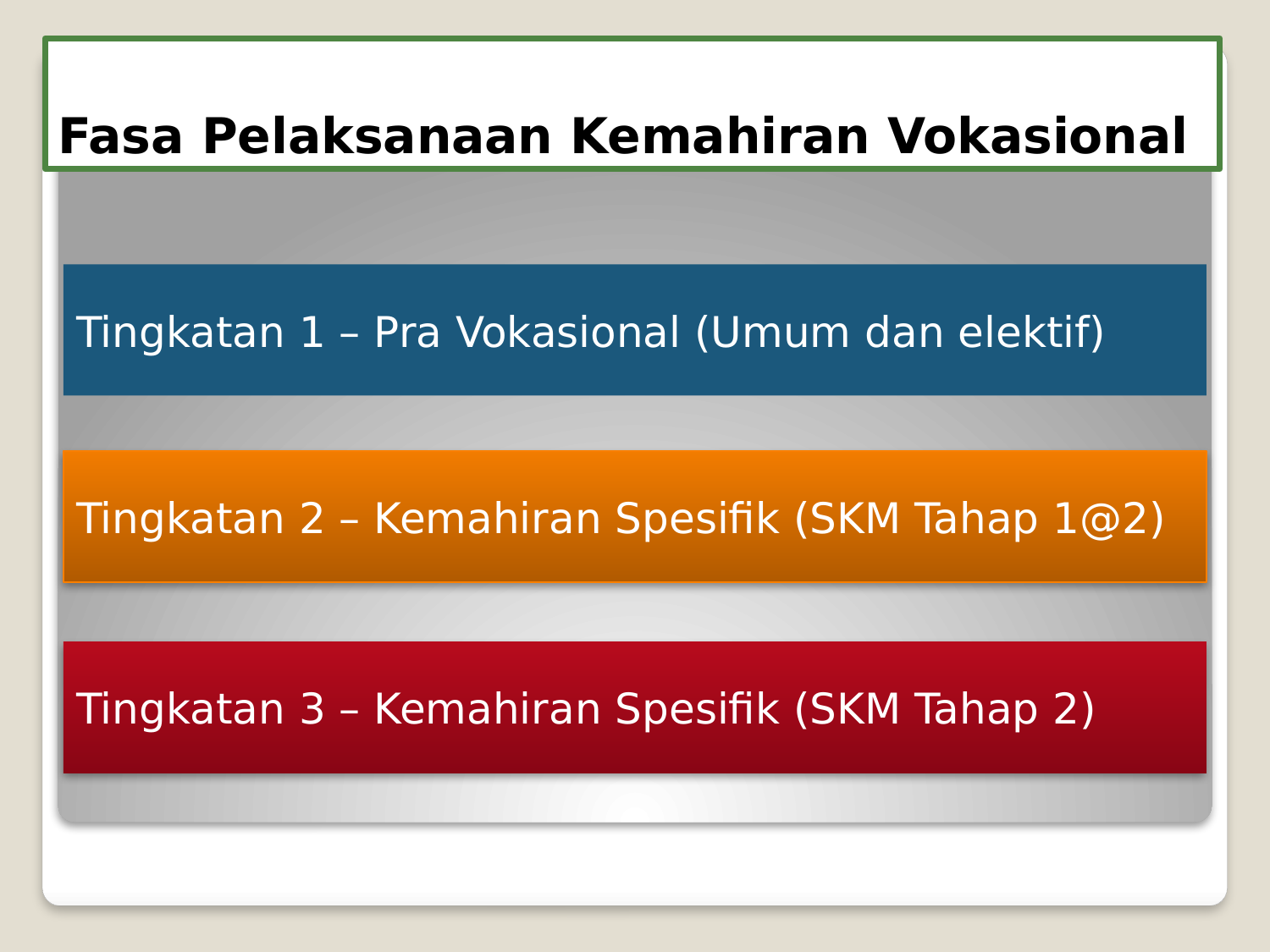

# Fasa Pelaksanaan Kemahiran Vokasional
Tingkatan 1 – Pra Vokasional (Umum dan elektif)
Tingkatan 2 – Kemahiran Spesifik (SKM Tahap 1@2)
Tingkatan 3 – Kemahiran Spesifik (SKM Tahap 2)